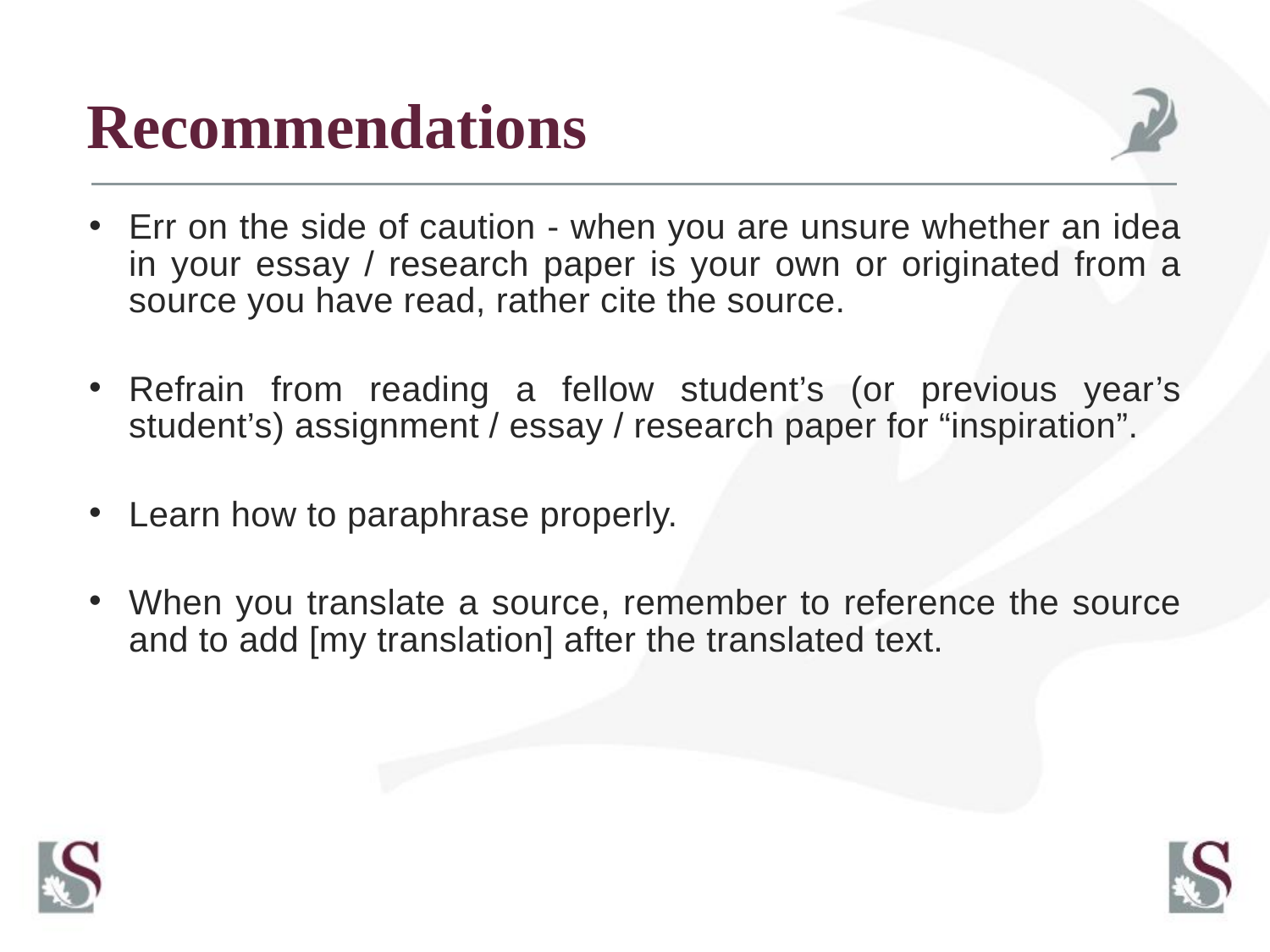

# Recommendations
Err on the side of caution - when you are unsure whether an idea in your essay / research paper is your own or originated from a source you have read, rather cite the source.

Refrain from reading a fellow student’s (or previous year’s student’s) assignment / essay / research paper for “inspiration”.

Learn how to paraphrase properly.

When you translate a source, remember to reference the source and to add [my translation] after the translated text.